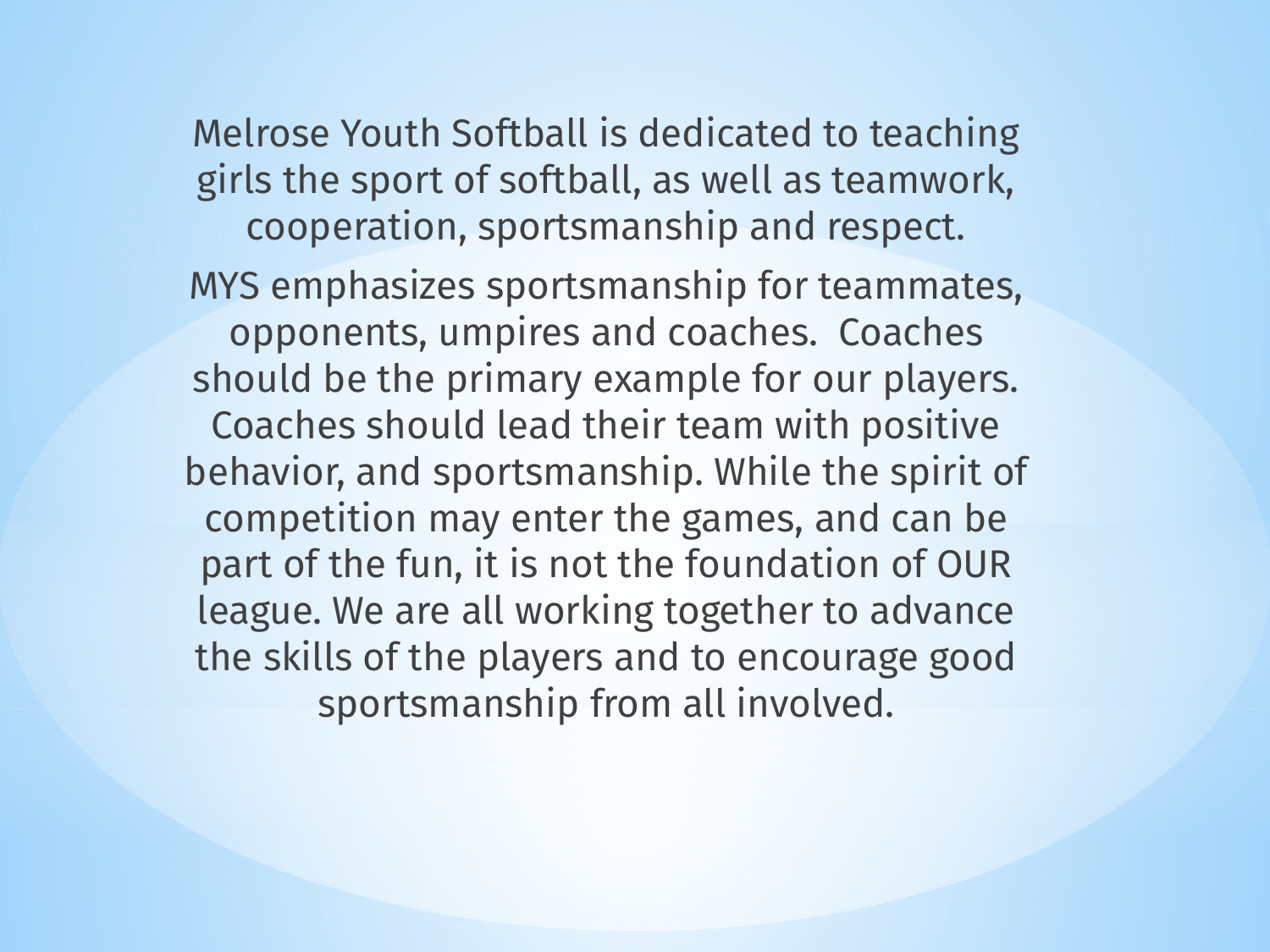

Melrose Youth Softball is dedicated to teaching girls the sport of softball, as well as teamwork, cooperation, sportsmanship and respect.
MYS emphasizes sportsmanship for teammates, opponents, umpires and coaches.  Coaches should be the primary example for our players. Coaches should lead their team with positive behavior, and sportsmanship. While the spirit of competition may enter the games, and can be part of the fun, it is not the foundation of OUR league. We are all working together to advance the skills of the players and to encourage good sportsmanship from all involved.